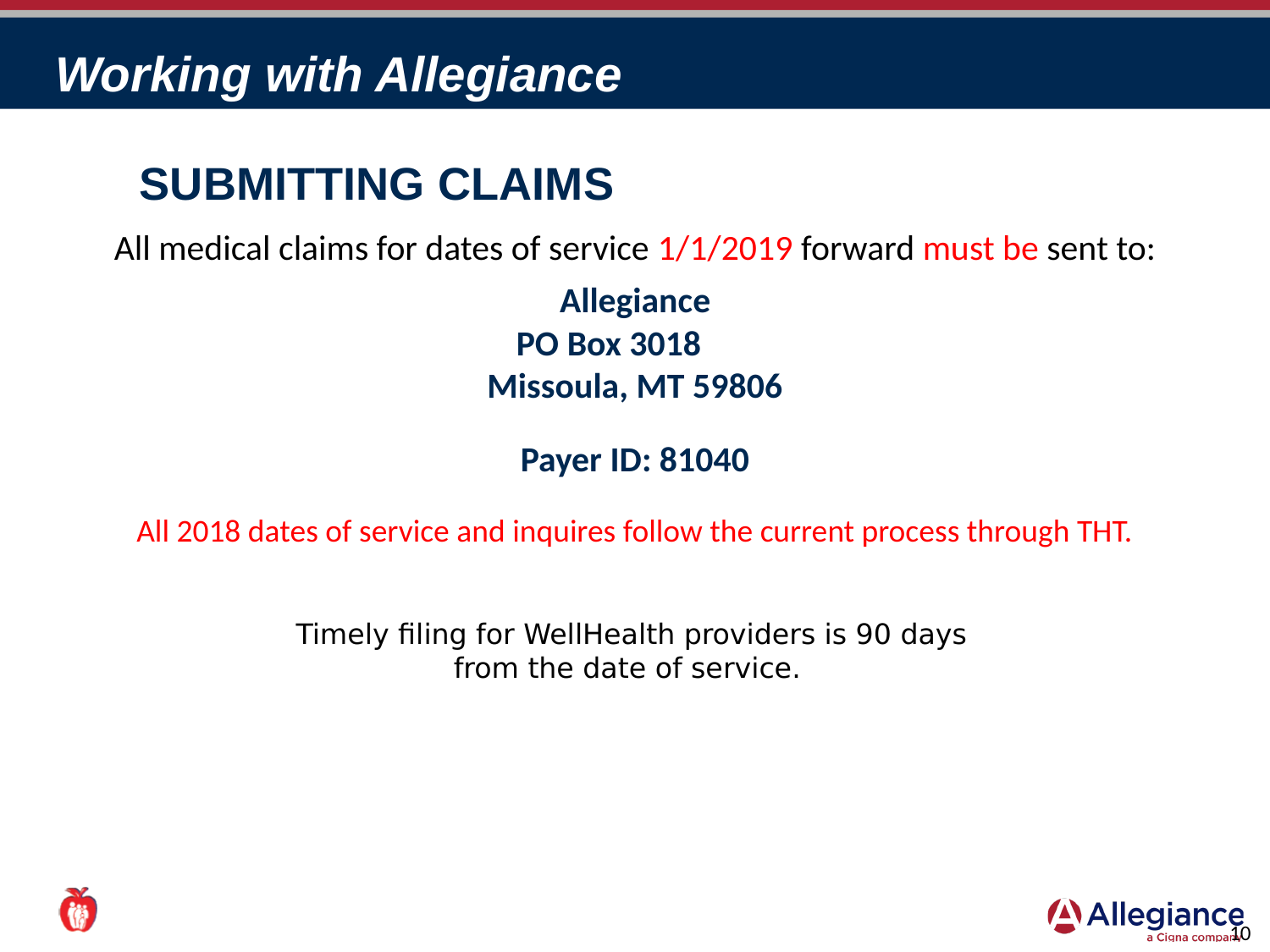

# Working with Allegiance
Submitting Claims
All medical claims for dates of service 1/1/2019 forward must be sent to:
Allegiance
    PO Box 3018
Missoula, MT 59806
Payer ID: 81040
All 2018 dates of service and inquires follow the current process through THT.

Timely filing for WellHealth providers is 90 days from the date of service.